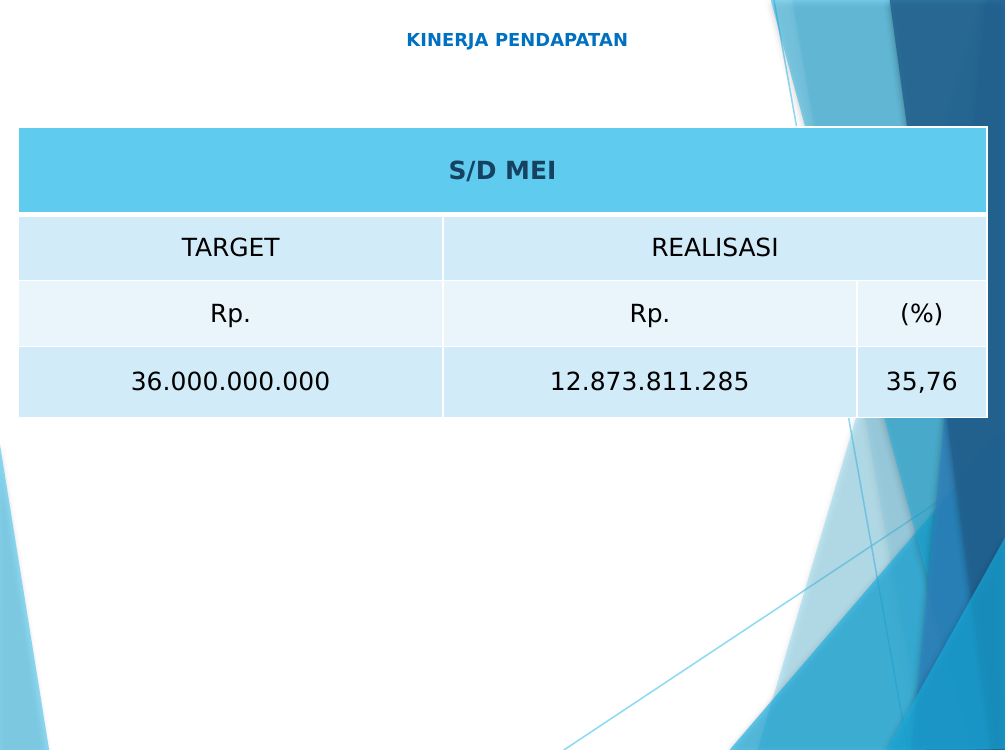

# KINERJA PENDAPATAN
| S/D MEI |  |  |
| --- | --- | --- |
| TARGET | REALISASI |  |
| Rp. | Rp. | (%) |
| 36.000.000.000 | 12.873.811.285 | 35,76 |